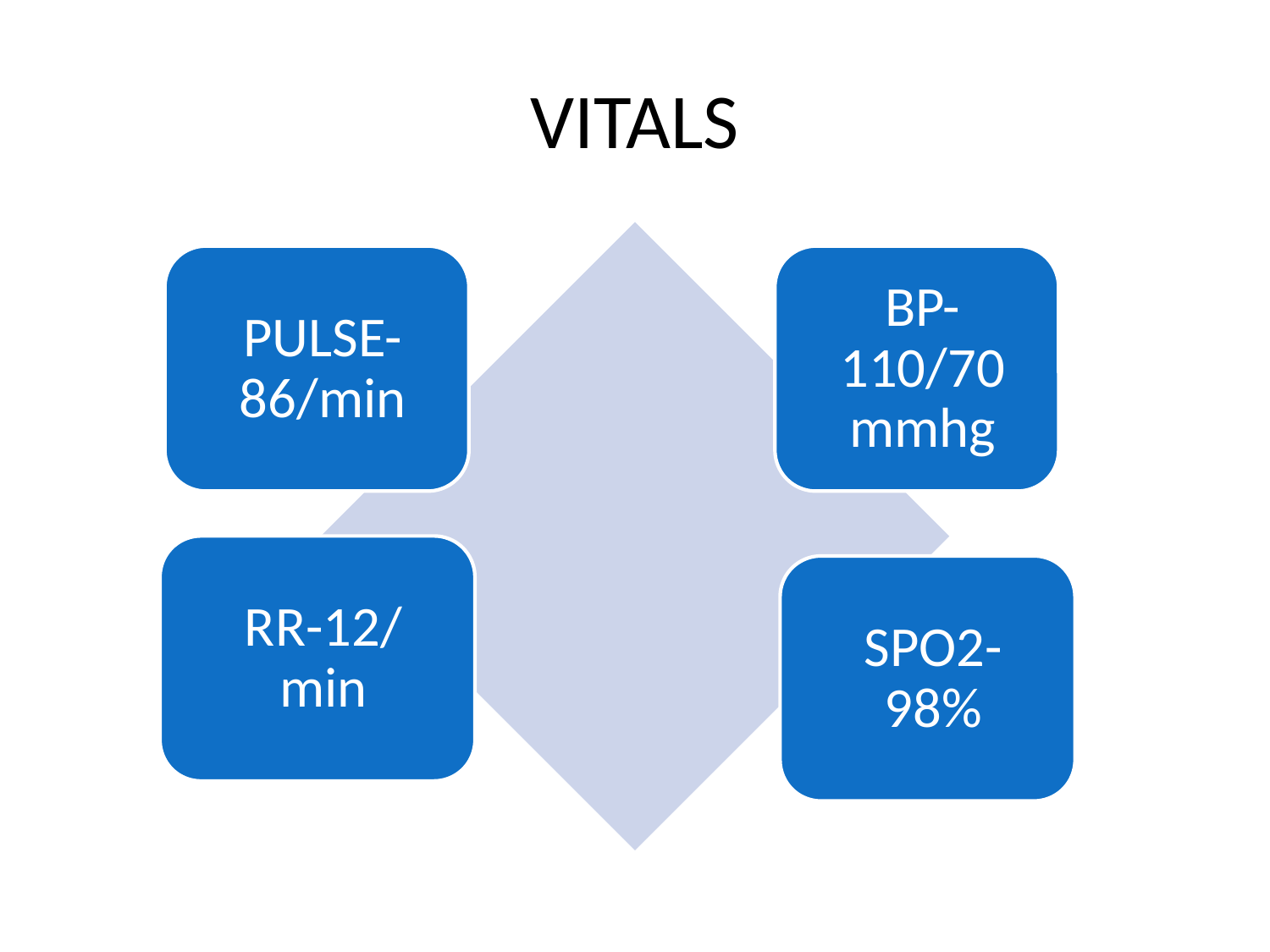

# VITALS
PULSE-86/min
BP-110/70 mmhg
RR-12/min
SPO2-98%